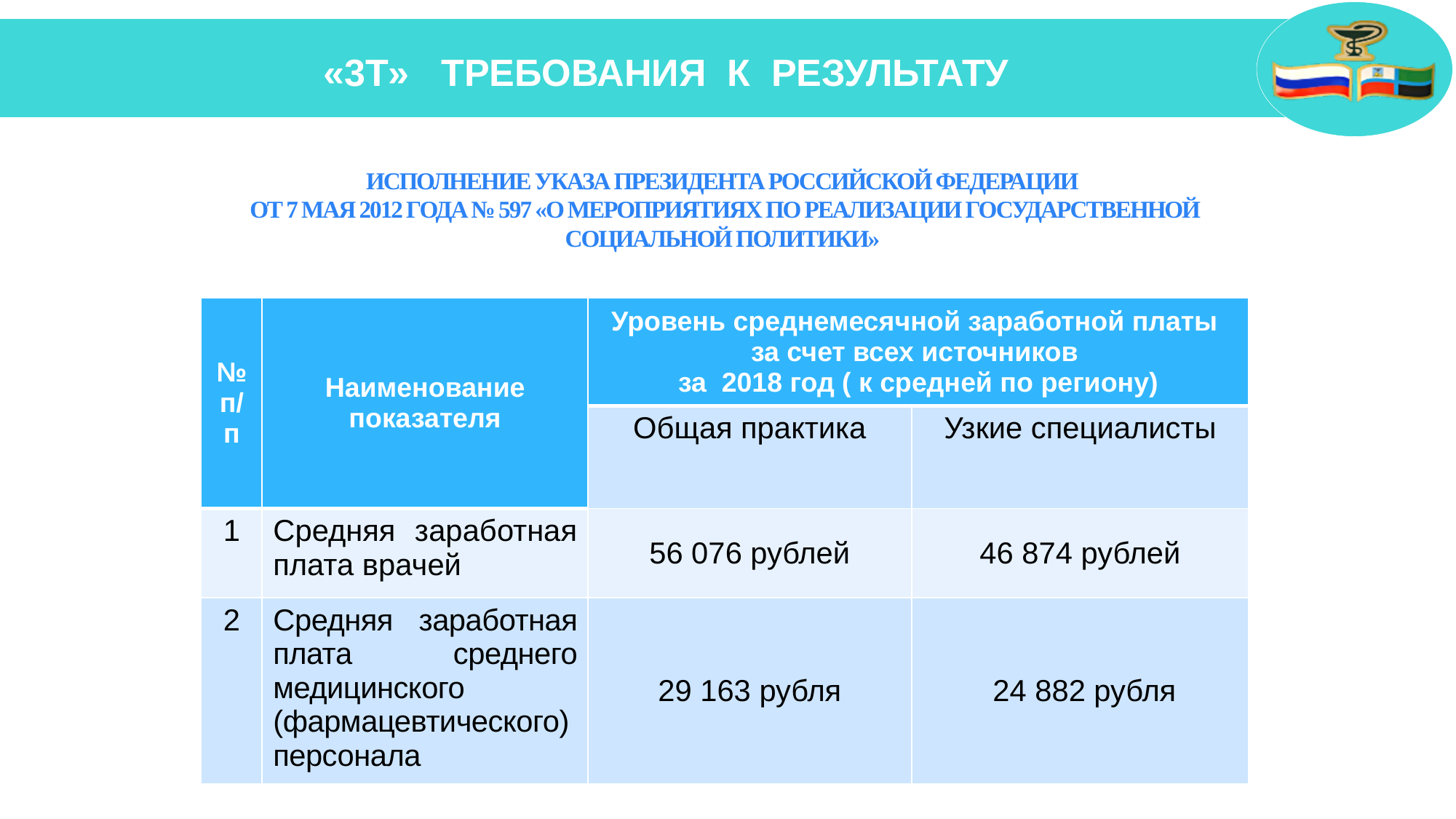

«3Т»   ТРЕБОВАНИЯ  К  РЕЗУЛЬТАТУ
Исполнение указа Президента Российской Федерации
от 7 мая 2012 года № 597 «О мероприятиях по реализации государственной социальной политики»
| № п/п | Наименование показателя | Уровень среднемесячной заработной платы за счет всех источников за 2018 год ( к средней по региону) |  |
| --- | --- | --- | --- |
|  |  | Общая практика | Узкие специалисты |
| 1 | Средняя заработная плата врачей | 56 076 рублей | 46 874 рублей |
| 2 | Средняя заработная плата среднего медицинского (фармацевтического) персонала | 29 163 рубля | 24 882 рубля |